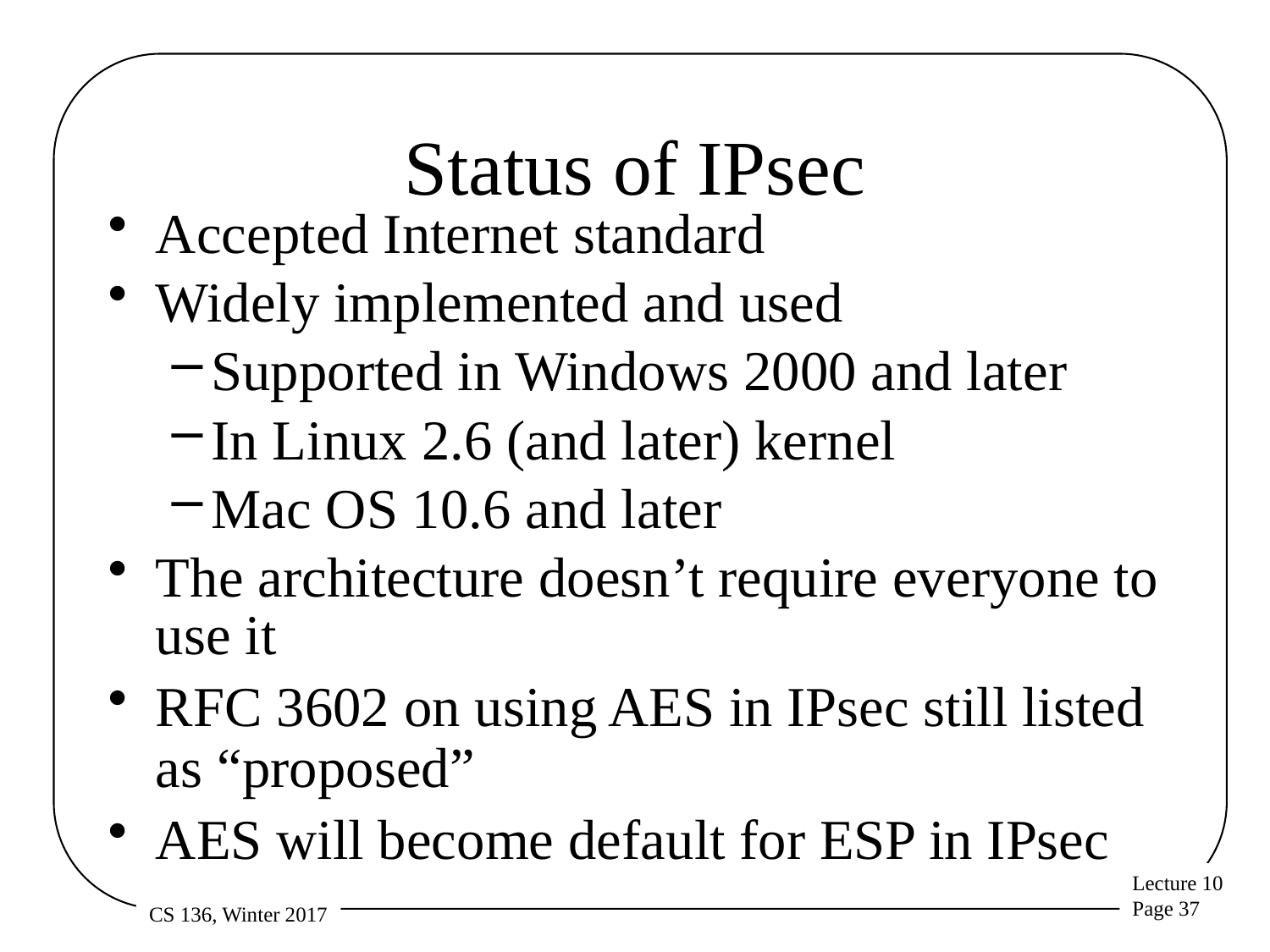

# Status of IPsec
Accepted Internet standard
Widely implemented and used
Supported in Windows 2000 and later
In Linux 2.6 (and later) kernel
Mac OS 10.6 and later
The architecture doesn’t require everyone to use it
RFC 3602 on using AES in IPsec still listed as “proposed”
AES will become default for ESP in IPsec